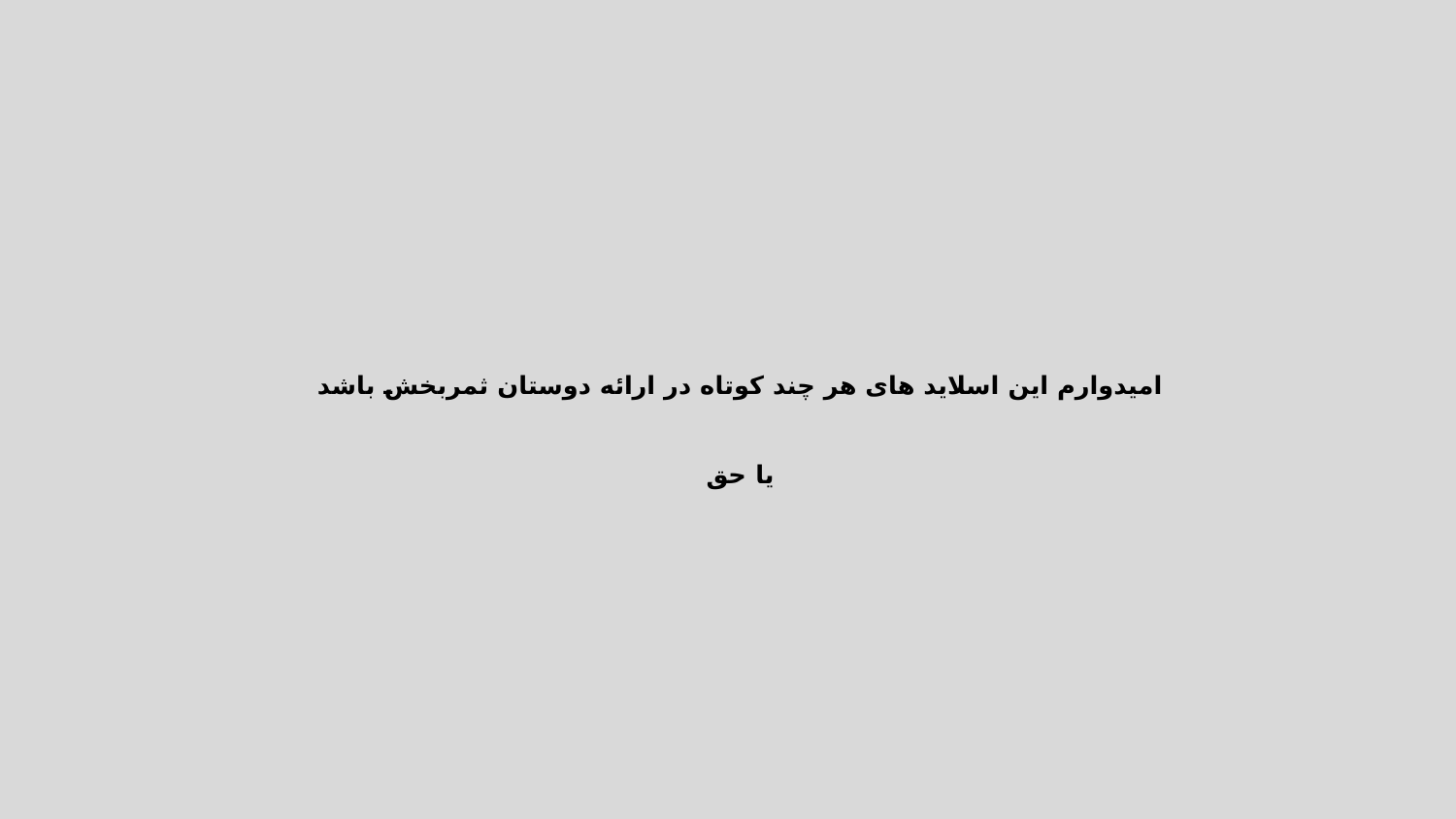

# امیدوارم این اسلاید های هر چند کوتاه در ارائه دوستان ثمربخش باشد یا حق